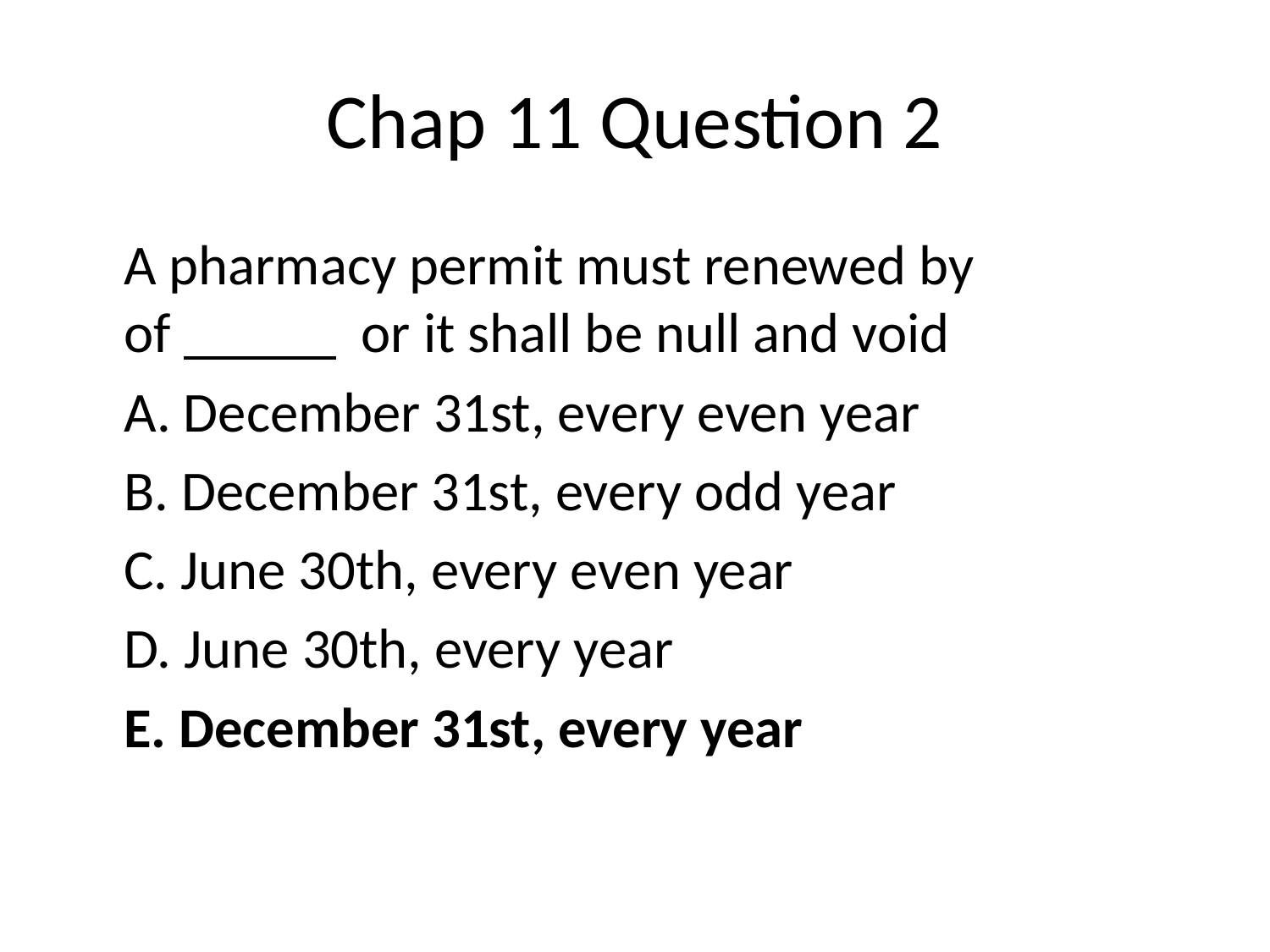

# Chap 11 Question 2
	A pharmacy permit must renewed by                  of               or it shall be null and void
	A. December 31st, every even year
	B. December 31st, every odd year
	C. June 30th, every even year
	D. June 30th, every year
	E. December 31st, every year